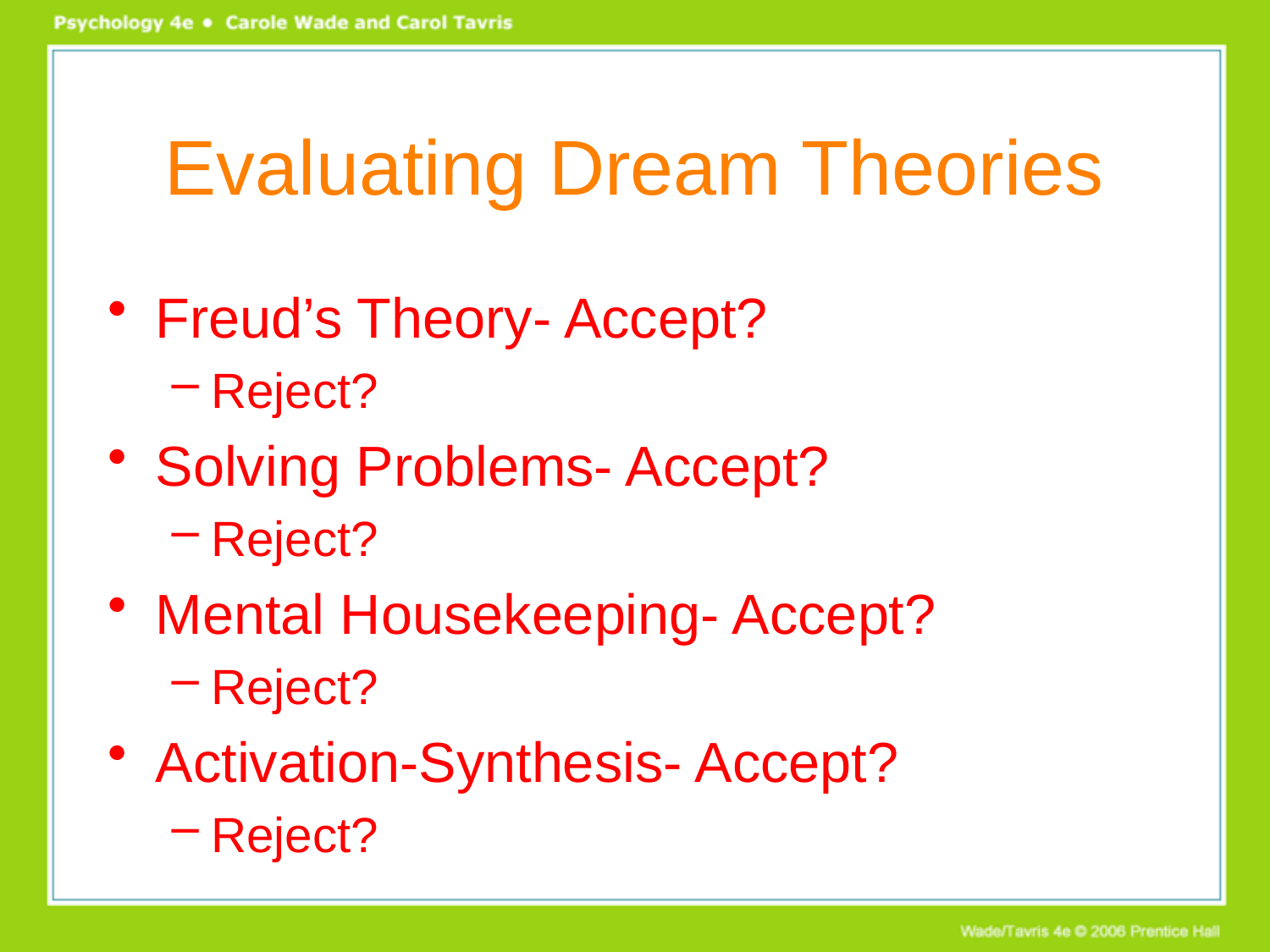

# Evaluating Dream Theories
Freud’s Theory- Accept?
Reject?
Solving Problems- Accept?
Reject?
Mental Housekeeping- Accept?
Reject?
Activation-Synthesis- Accept?
Reject?